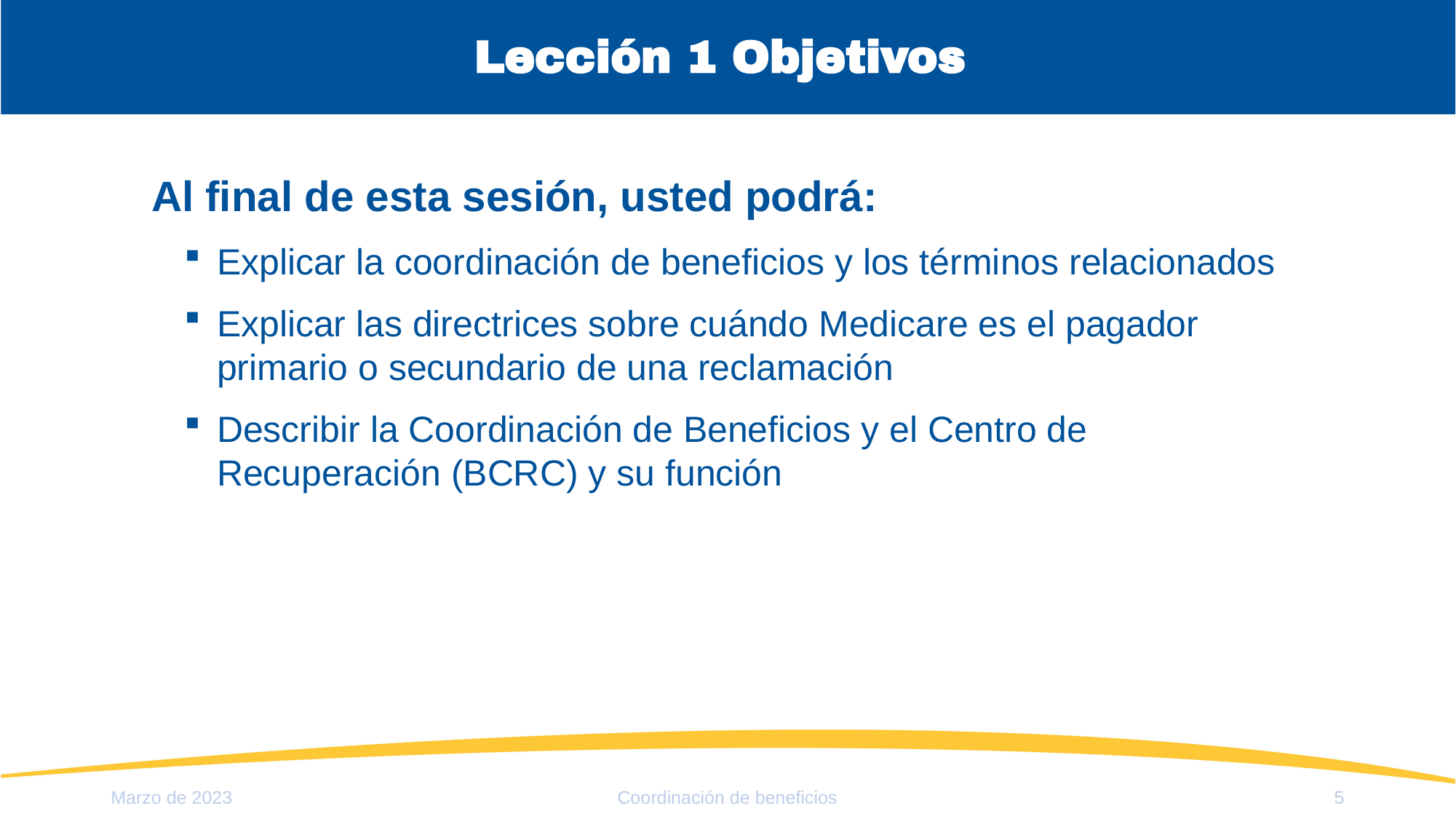

# Lección 1 Objetivos
Al final de esta sesión, usted podrá:
Explicar la coordinación de beneficios y los términos relacionados
Explicar las directrices sobre cuándo Medicare es el pagador primario o secundario de una reclamación
Describir la Coordinación de Beneficios y el Centro de Recuperación (BCRC) y su función
Marzo de 2023
Coordinación de beneficios
5